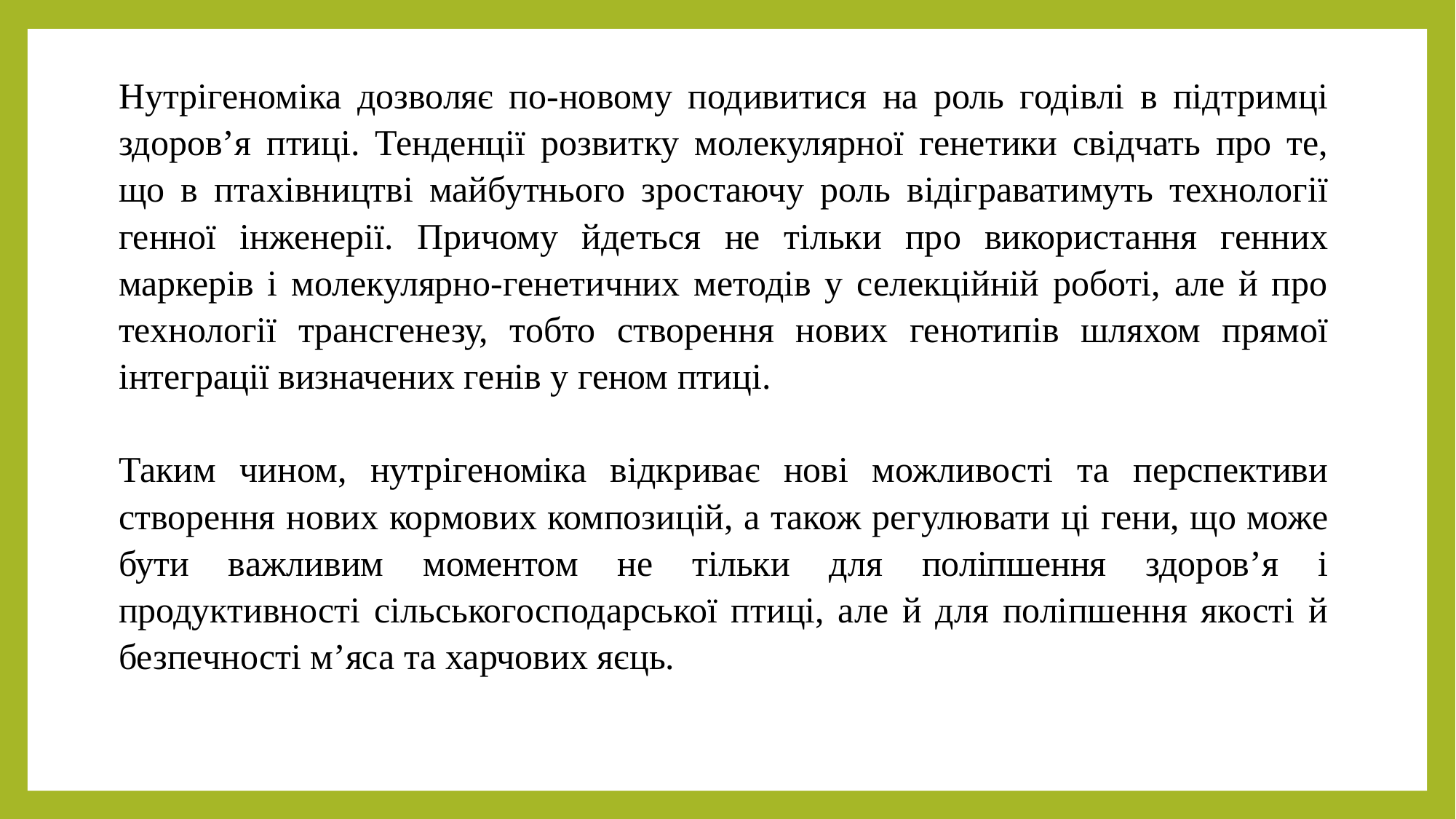

Нутрігеноміка дозволяє по-новому подивитися на роль годівлі в підтримці здоров’я птиці. Тенденції розвитку молекулярної генетики свідчать про те, що в птахівництві майбутнього зростаючу роль відіграватимуть технології генної інженерії. Причому йдеться не тільки про використання генних маркерів і молекулярно-генетичних методів у селекційній роботі, але й про технології трансгенезу, тобто створення нових генотипів шляхом прямої інтеграції визначених генів у геном птиці.

Таким чином, нутрігеноміка відкриває нові можливості та перспективи створення нових кормових композицій, а також регулювати ці гени, що може бути важливим моментом не тільки для поліпшення здоров’я і продуктивності сільськогосподарської птиці, але й для поліпшення якості й безпечності м’яса та харчових яєць.